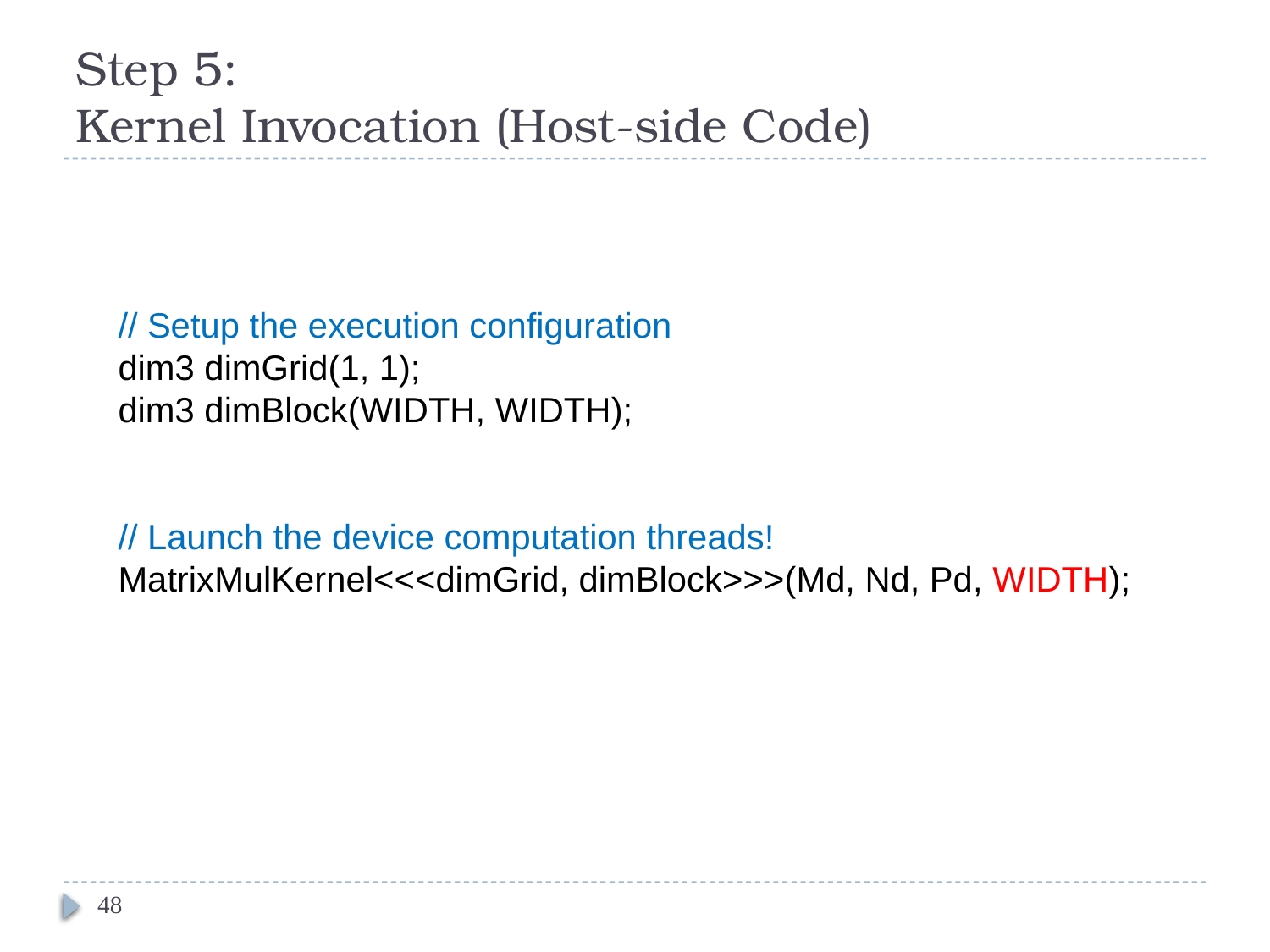

# Step 5: Kernel Invocation (Host-side Code)
    // Setup the execution configuration
    dim3 dimGrid(1, 1);
    dim3 dimBlock(WIDTH, WIDTH);

    // Launch the device computation threads!
    MatrixMulKernel<<<dimGrid, dimBlock>>>(Md, Nd, Pd, WIDTH);
48